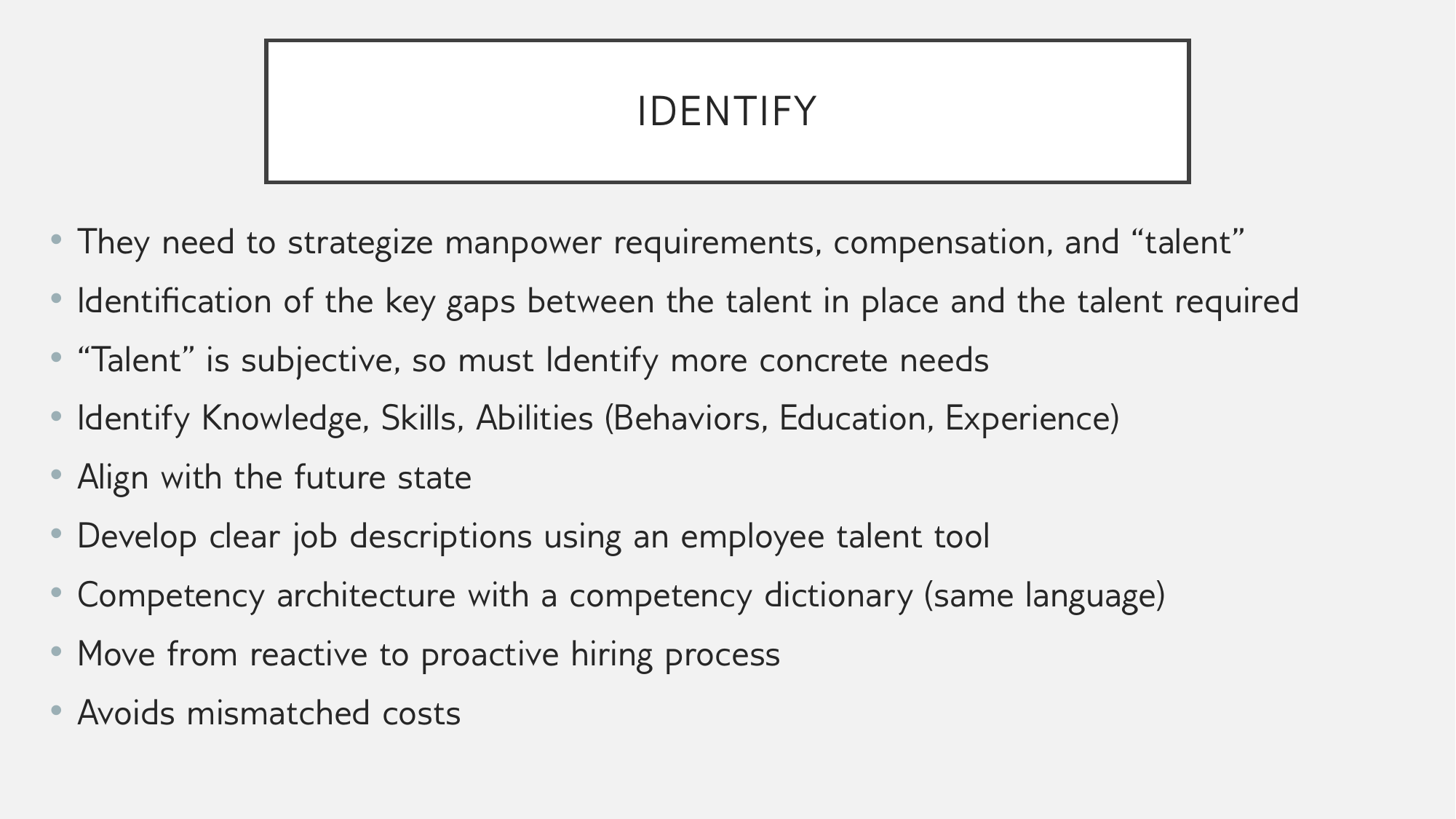

# Identify
They need to strategize manpower requirements, compensation, and “talent”
Identification of the key gaps between the talent in place and the talent required
“Talent” is subjective, so must Identify more concrete needs
Identify Knowledge, Skills, Abilities (Behaviors, Education, Experience)
Align with the future state
Develop clear job descriptions using an employee talent tool
Competency architecture with a competency dictionary (same language)
Move from reactive to proactive hiring process
Avoids mismatched costs